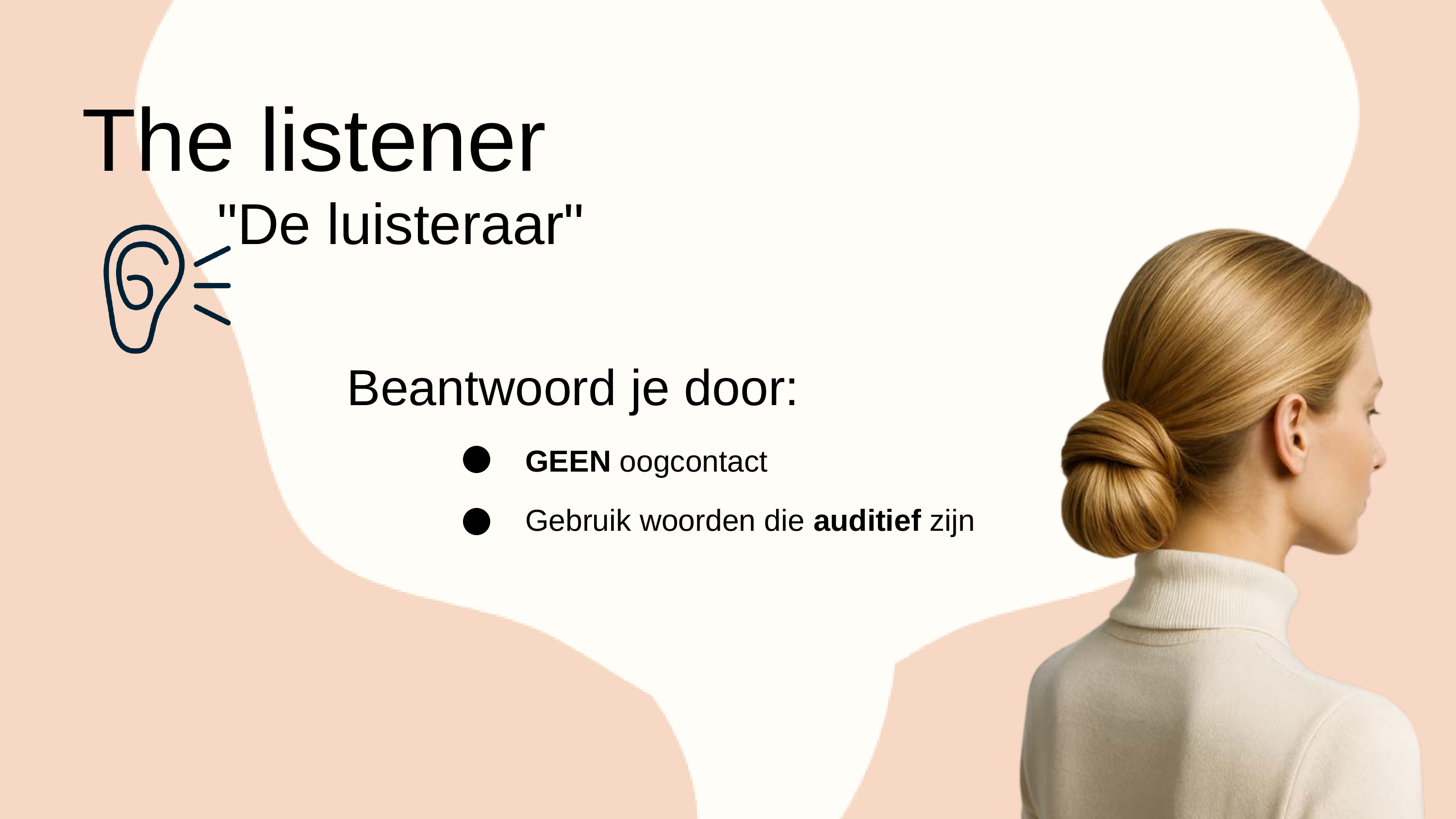

The listener
"De luisteraar"

Beantwoord je door:
GEEN oogcontact

Gebruik woorden die auditief zijn